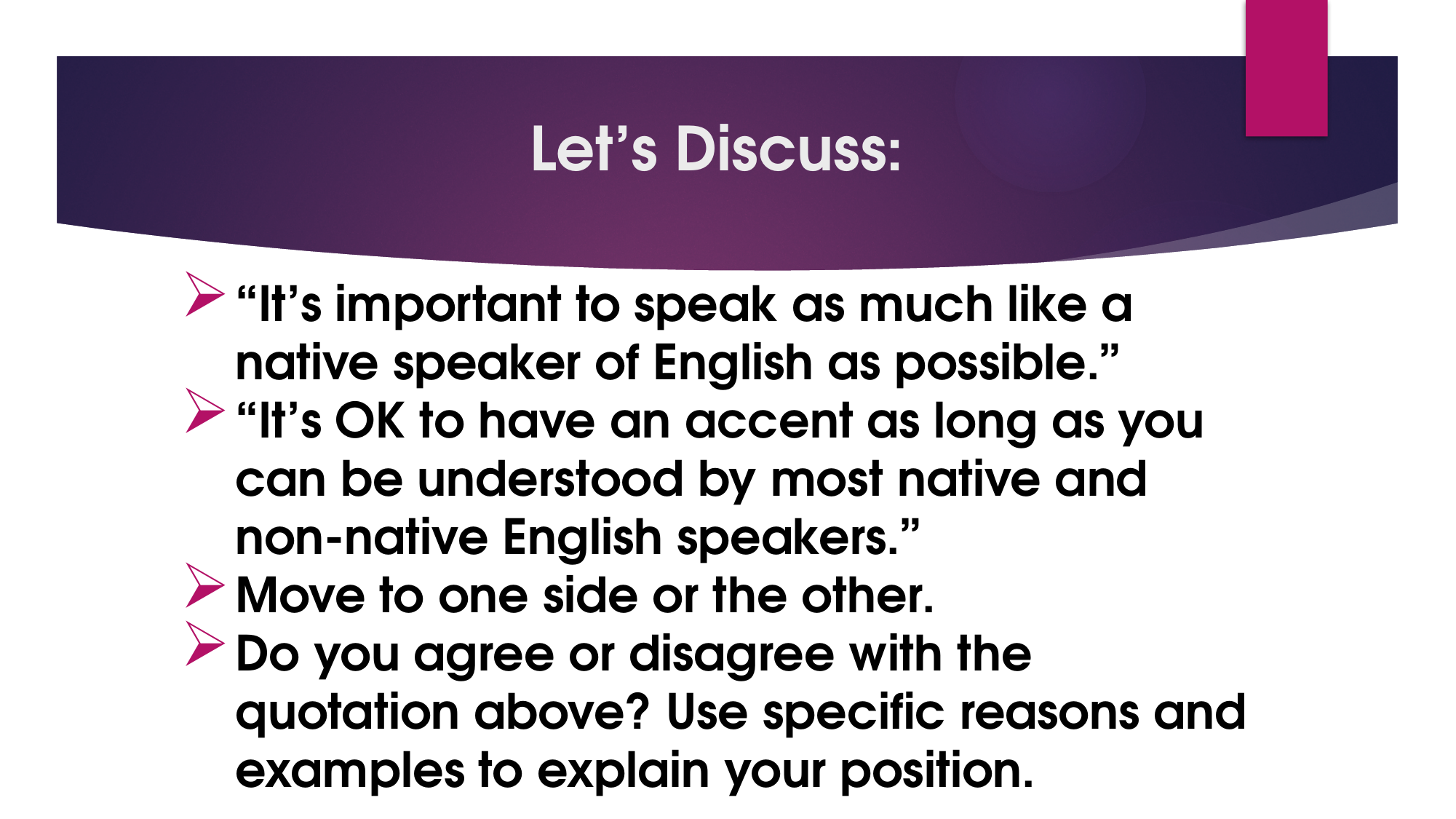

Let’s Discuss:
“It’s important to speak as much like a native speaker of English as possible.”
“It’s OK to have an accent as long as you can be understood by most native and non-native English speakers.”
Move to one side or the other.
Do you agree or disagree with the quotation above? Use specific reasons and examples to explain your position.